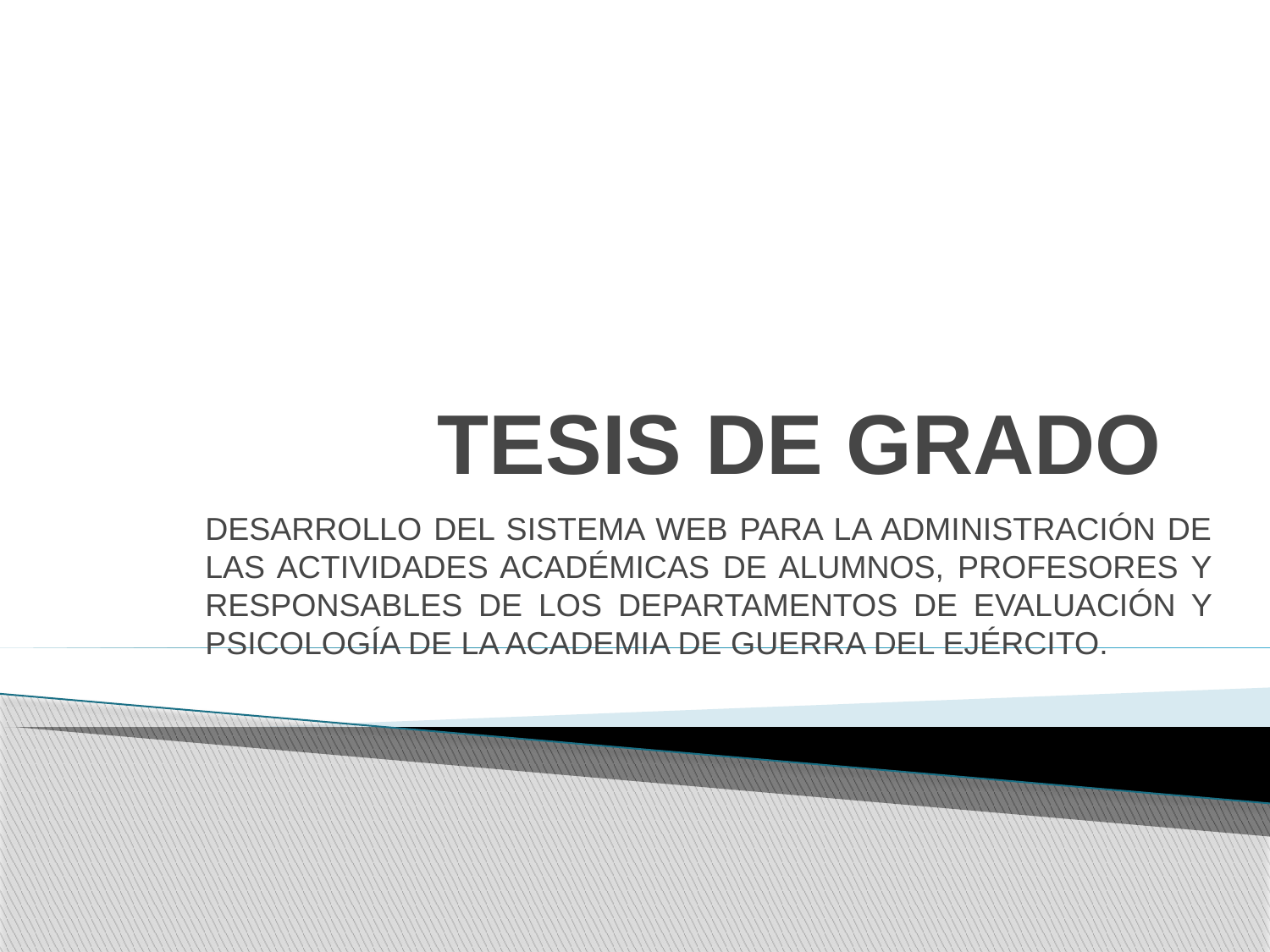

# TESIS DE GRADO
DESARROLLO DEL SISTEMA WEB PARA LA ADMINISTRACIÓN DE LAS ACTIVIDADES ACADÉMICAS DE ALUMNOS, PROFESORES Y RESPONSABLES DE LOS DEPARTAMENTOS DE EVALUACIÓN Y PSICOLOGÍA DE LA ACADEMIA DE GUERRA DEL EJÉRCITO.